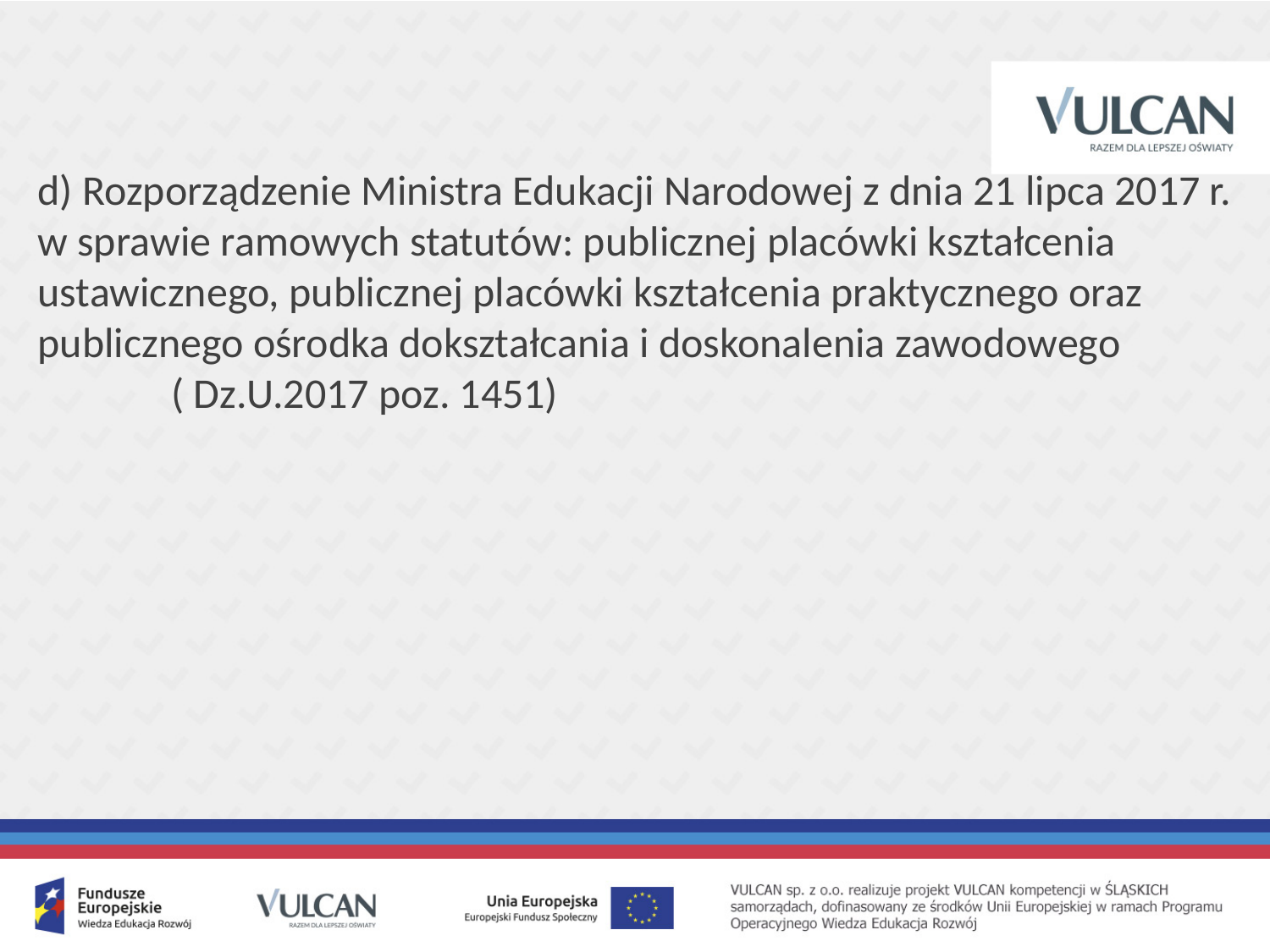

#
d) Rozporządzenie Ministra Edukacji Narodowej z dnia 21 lipca 2017 r. w sprawie ramowych statutów: publicznej placówki kształcenia ustawicznego, publicznej placówki kształcenia praktycznego oraz publicznego ośrodka dokształcania i doskonalenia zawodowego                          ( Dz.U.2017 poz. 1451)